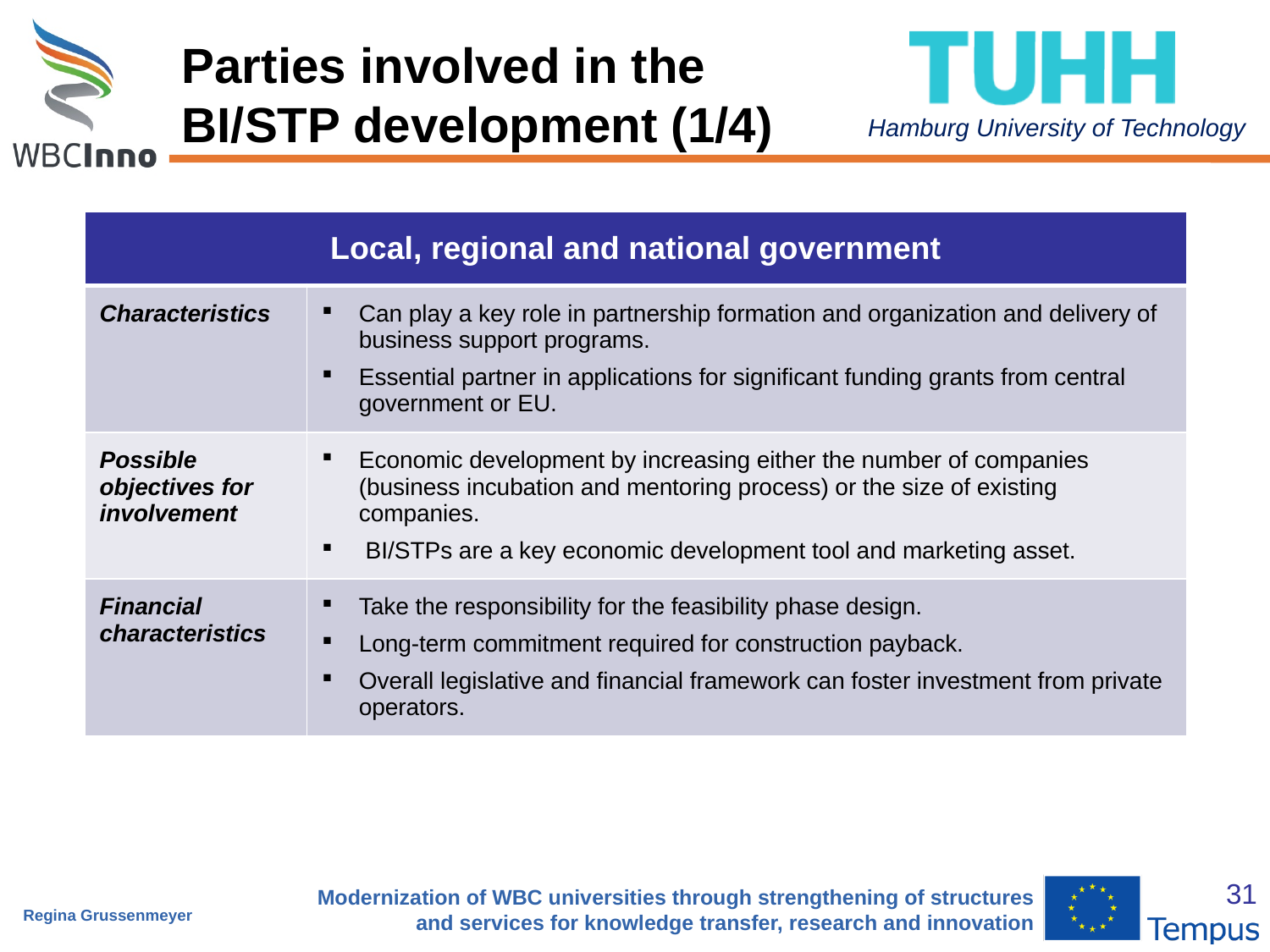

# Parties involved in the BI/STP development (1/4)
| Local, regional and national government |  |
| --- | --- |
| Characteristics | Can play a key role in partnership formation and organization and delivery of business support programs. Essential partner in applications for significant funding grants from central government or EU. |
| Possible objectives for involvement | Economic development by increasing either the number of companies (business incubation and mentoring process) or the size of existing companies. BI/STPs are a key economic development tool and marketing asset. |
| Financial characteristics | Take the responsibility for the feasibility phase design. Long-term commitment required for construction payback. Overall legislative and financial framework can foster investment from private operators. |